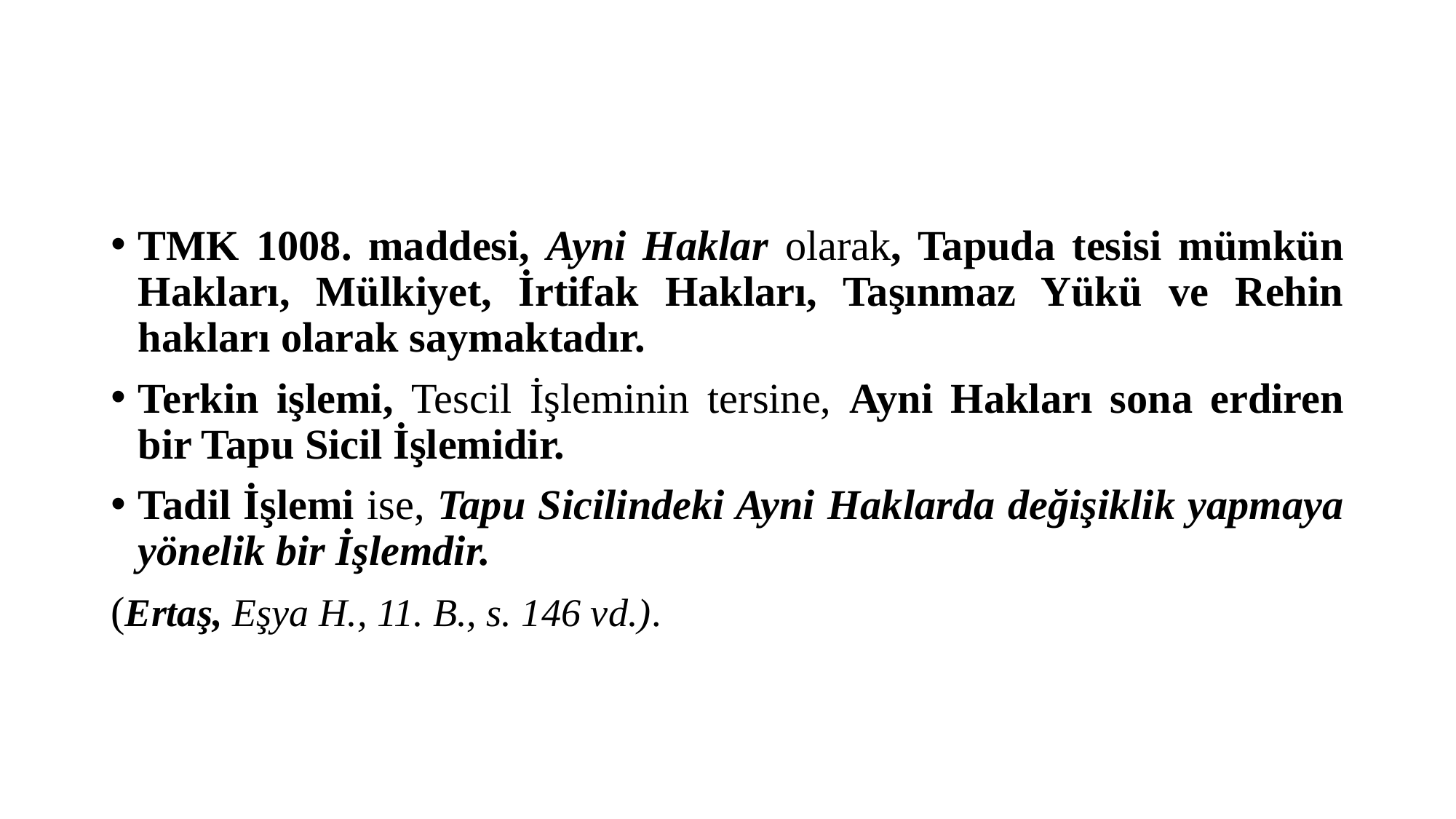

#
TMK 1008. maddesi, Ayni Haklar olarak, Tapuda tesisi mümkün Hakları, Mülkiyet, İrtifak Hakları, Taşınmaz Yükü ve Rehin hakları olarak saymaktadır.
Terkin işlemi, Tescil İşleminin tersine, Ayni Hakları sona erdiren bir Tapu Sicil İşlemidir.
Tadil İşlemi ise, Tapu Sicilindeki Ayni Haklarda değişiklik yapmaya yönelik bir İşlemdir.
(Ertaş, Eşya H., 11. B., s. 146 vd.).